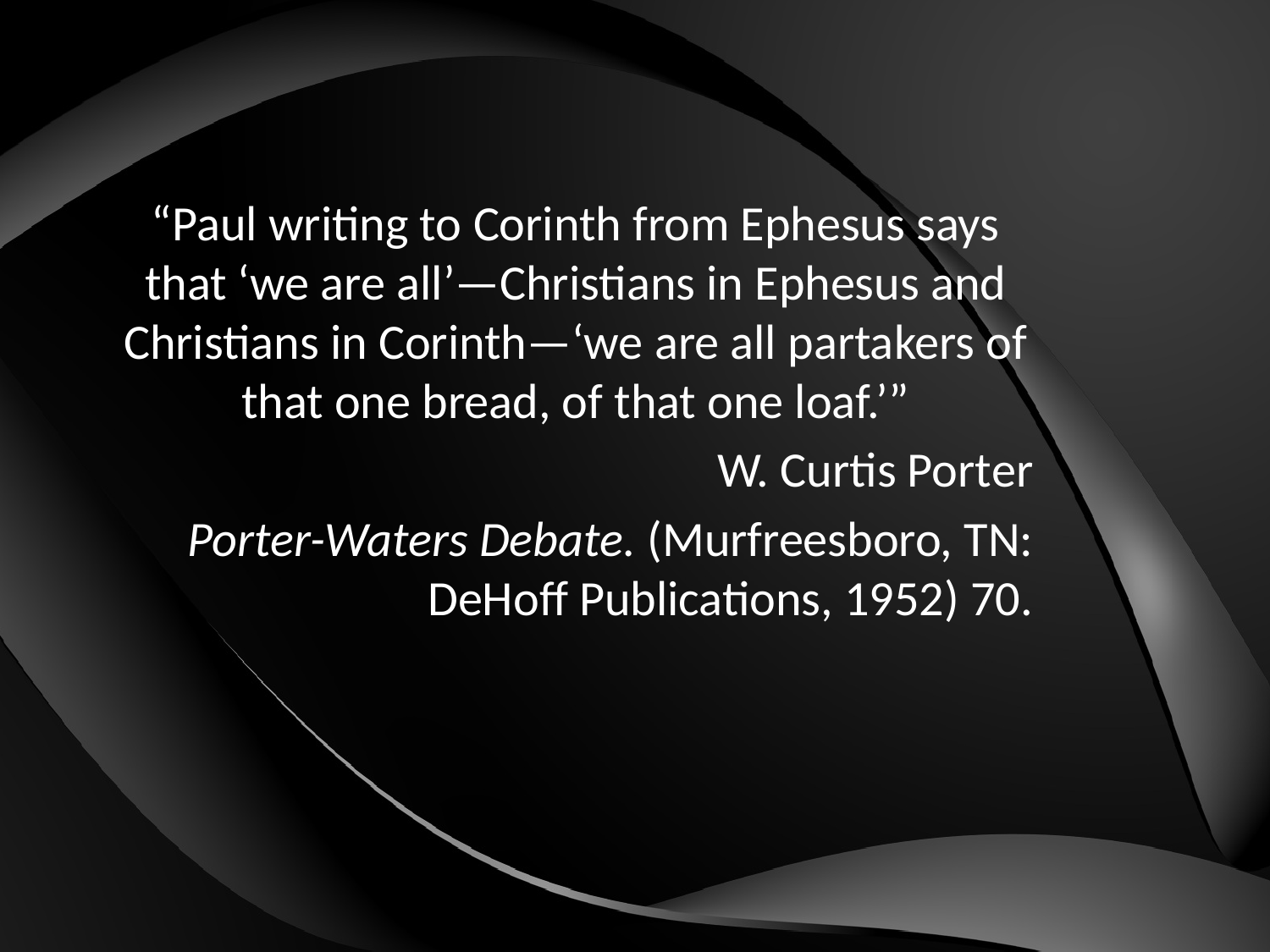

“Paul writing to Corinth from Ephesus says that ‘we are all’—Christians in Ephesus and Christians in Corinth—‘we are all partakers of that one bread, of that one loaf.’”
W. Curtis Porter
Porter-Waters Debate. (Murfreesboro, TN: DeHoff Publications, 1952) 70.